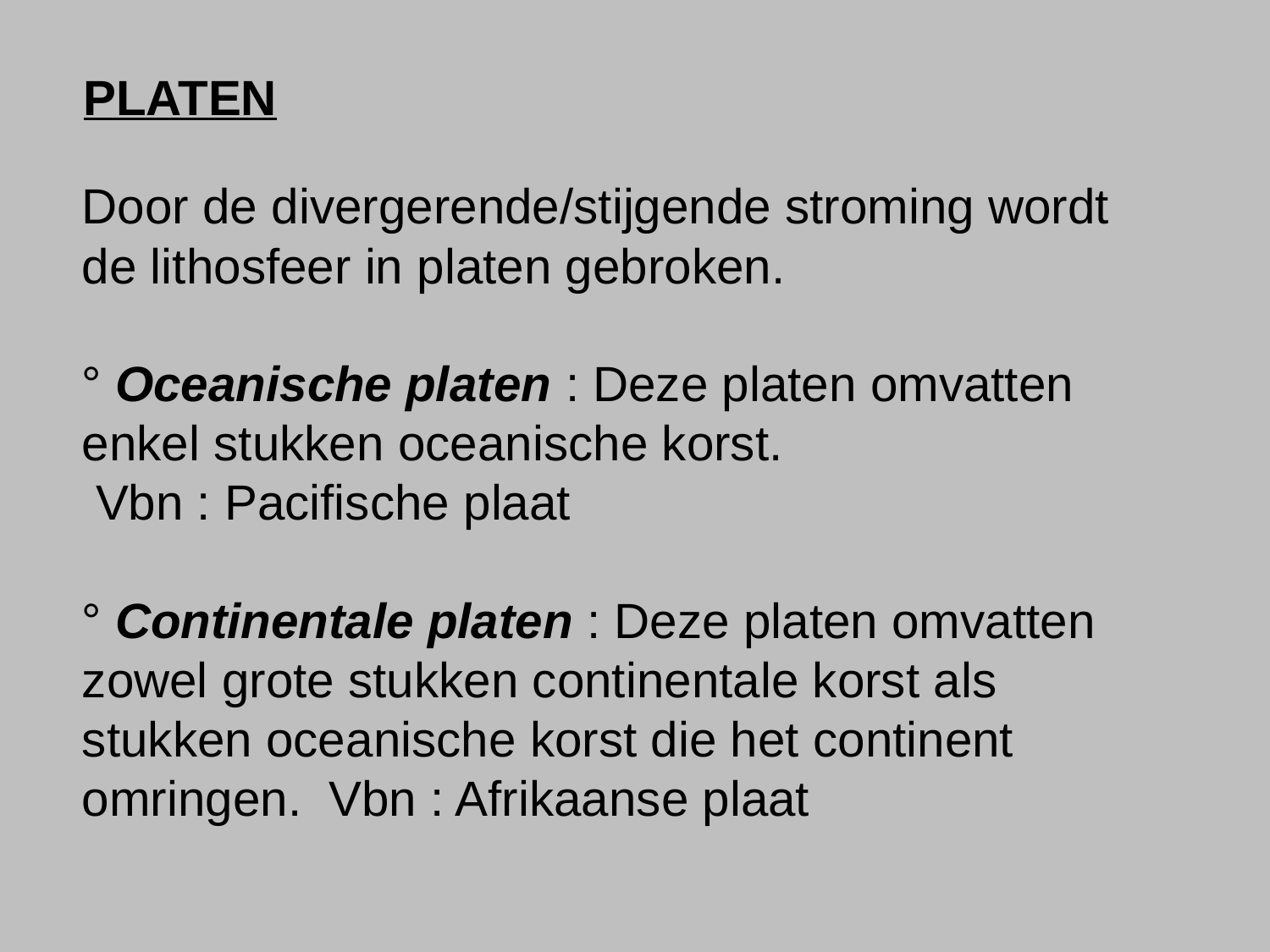

PLATEN
Door de divergerende/stijgende stroming wordt de lithosfeer in platen gebroken.

° Oceanische platen : Deze platen omvatten enkel stukken oceanische korst.
 Vbn : Pacifische plaat

° Continentale platen : Deze platen omvatten zowel grote stukken continentale korst als stukken oceanische korst die het continent omringen.  Vbn : Afrikaanse plaat